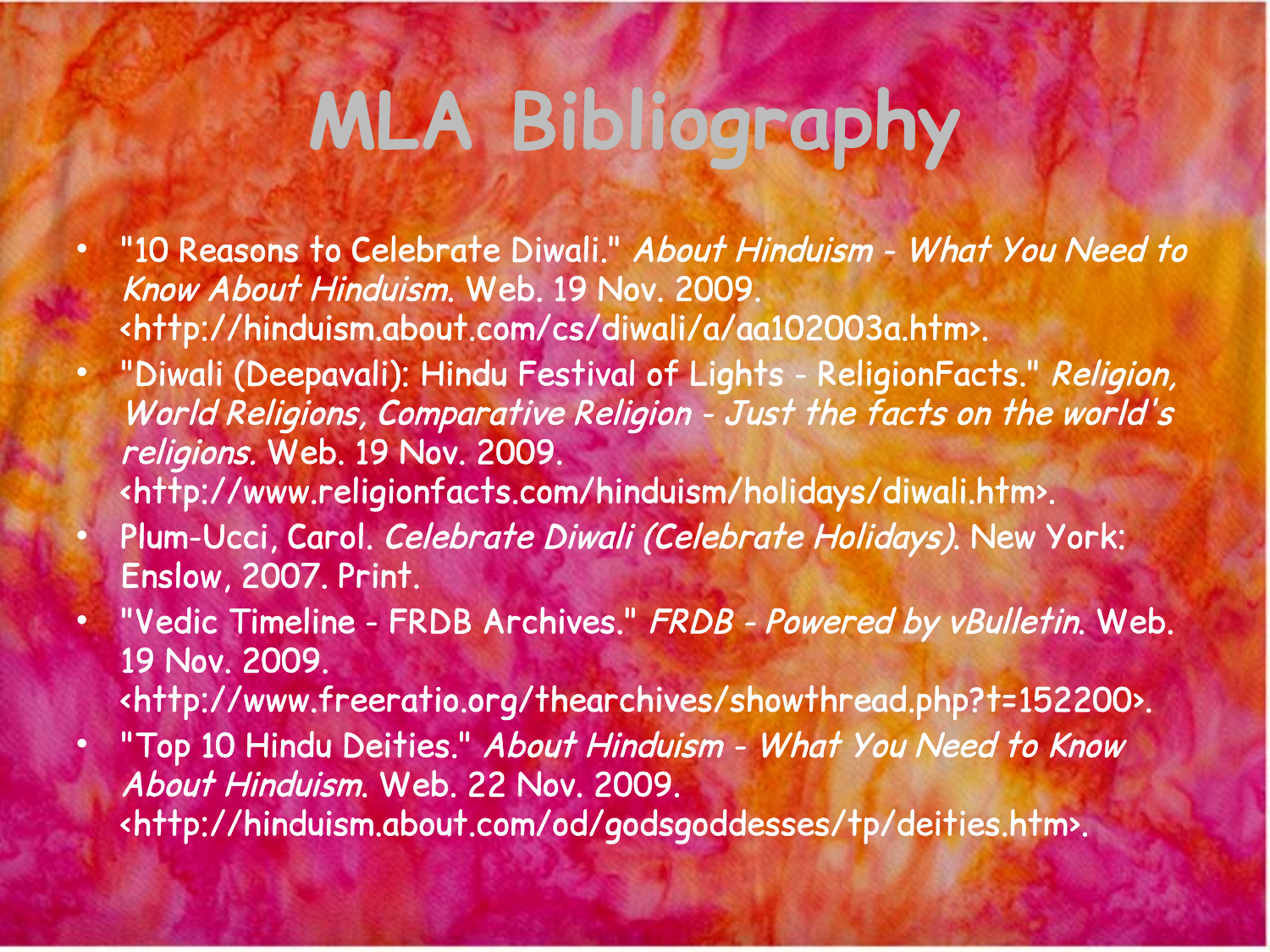

# MLA Bibliography
"10 Reasons to Celebrate Diwali." About Hinduism - What You Need to Know About Hinduism. Web. 19 Nov. 2009. <http://hinduism.about.com/cs/diwali/a/aa102003a.htm>.
"Diwali (Deepavali): Hindu Festival of Lights - ReligionFacts." Religion, World Religions, Comparative Religion - Just the facts on the world's religions. Web. 19 Nov. 2009. <http://www.religionfacts.com/hinduism/holidays/diwali.htm>.
Plum-Ucci, Carol. Celebrate Diwali (Celebrate Holidays). New York: Enslow, 2007. Print.
"Vedic Timeline - FRDB Archives." FRDB - Powered by vBulletin. Web. 19 Nov. 2009. <http://www.freeratio.org/thearchives/showthread.php?t=152200>.
"Top 10 Hindu Deities." About Hinduism - What You Need to Know About Hinduism. Web. 22 Nov. 2009. <http://hinduism.about.com/od/godsgoddesses/tp/deities.htm>.